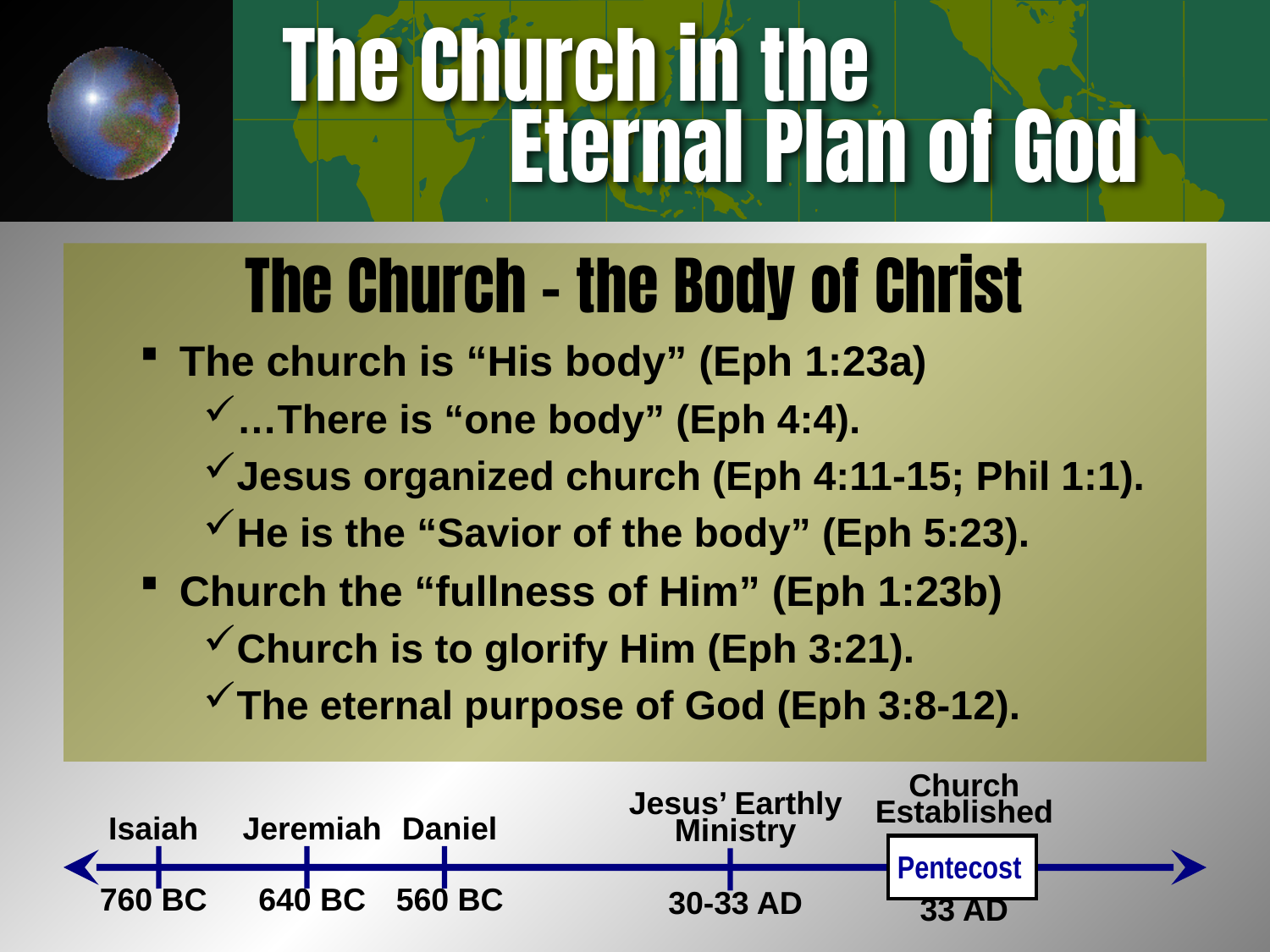

# The Church in the                          Eternal Plan of God
The Church – the Body of Christ
The church is “His body” (Eph 1:23a)
…There is “one body” (Eph 4:4).
Jesus organized church (Eph 4:11-15; Phil 1:1).
He is the “Savior of the body” (Eph 5:23).
Church the “fullness of Him” (Eph 1:23b)
Church is to glorify Him (Eph 3:21).
The eternal purpose of God (Eph 3:8-12).

Church Established

33 AD
Isaiah
760 BC
Jeremiah
640 BC
Daniel
560 BC
Jesus’ Earthly Ministry
30-33 AD

Pentecost